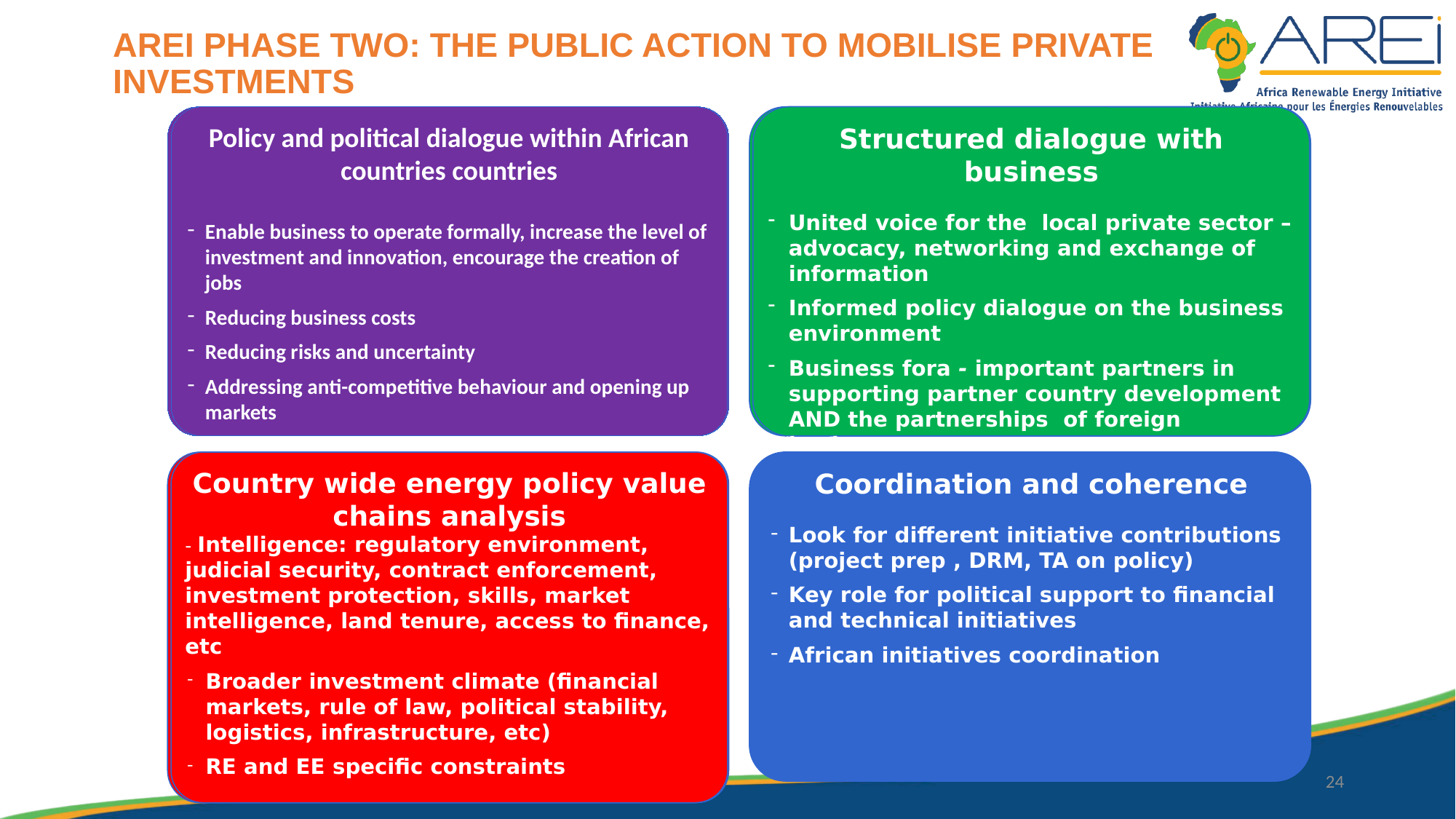

AREI PHASE TWO: THE PUBLIC ACTION TO MOBILISE PRIVATE INVESTMENTS
Policy and political dialogue within African countries countries

Enable business to operate formally, increase the level of investment and innovation, encourage the creation of jobs
Reducing business costs
Reducing risks and uncertainty
Addressing anti-competitive behaviour and opening up markets
Policy and political dialogue within African countries countries

Enable business to operate formally, increase the level of investment and innovation, encourage the creation of jobs
Reducing business costs
Reducing risks and uncertainty
Addressing anti-competitive behaviour and opening up markets
Policy and political dialogue within African countries countries

Enable business to operate formally, increase the level of investment and innovation, encourage the creation of jobs
Reducing business costs
Reducing risks and uncertainty
Addressing anti-competitive behaviour and opening up markets
Structured dialogue with business

United voice for the  local private sector – advocacy, networking and exchange of information
Informed policy dialogue on the business environment
Business fora - important partners in supporting partner country development AND the partnerships  of foreign  businesses
Structured dialogue with business

United voice for the  local private sector – advocacy, networking and exchange of information
Informed policy dialogue on the business environment
Business fora - important partners in supporting partner country development AND the partnerships  of foreign  businesses
Structured dialogue with business

United voice for the  local private sector – advocacy, networking and exchange of information
Informed policy dialogue on the business environment
Business fora - important partners in supporting partner country development AND the partnerships  of foreign  businesses
Country wide energy policy value chains analysis
- Intelligence: regulatory environment, judicial security, contract enforcement, investment protection, skills, market intelligence, land tenure, access to finance, etc
Broader investment climate (financial markets, rule of law, political stability, logistics, infrastructure, etc)
RE and EE specific constraints
Country wide energy policy value chains analysis
- Intelligence: regulatory environment, judicial security, contract enforcement, investment protection, skills, market intelligence, land tenure, access to finance, etc
Broader investment climate (financial markets, rule of law, political stability, logistics, infrastructure, etc)
RE and EE specific constraints
Country wide energy policy value chains analysis
- Intelligence: regulatory environment, judicial security, contract enforcement, investment protection, skills, market intelligence, land tenure, access to finance, etc
Broader investment climate (financial markets, rule of law, political stability, logistics, infrastructure, etc)
RE and EE specific constraints
Coordination and coherence

Look for different initiative contributions (project prep , DRM, TA on policy)
Key role for political support to financial and technical initiatives
African initiatives coordination

Coordination and coherence

Look for different initiative contributions (project prep , DRM, TA on policy)
Key role for political support to financial and technical initiatives
African initiatives coordination

Coordination and coherence

Look for different initiative contributions (project prep , DRM, TA on policy)
Key role for political support to financial and technical initiatives
African initiatives coordination

24